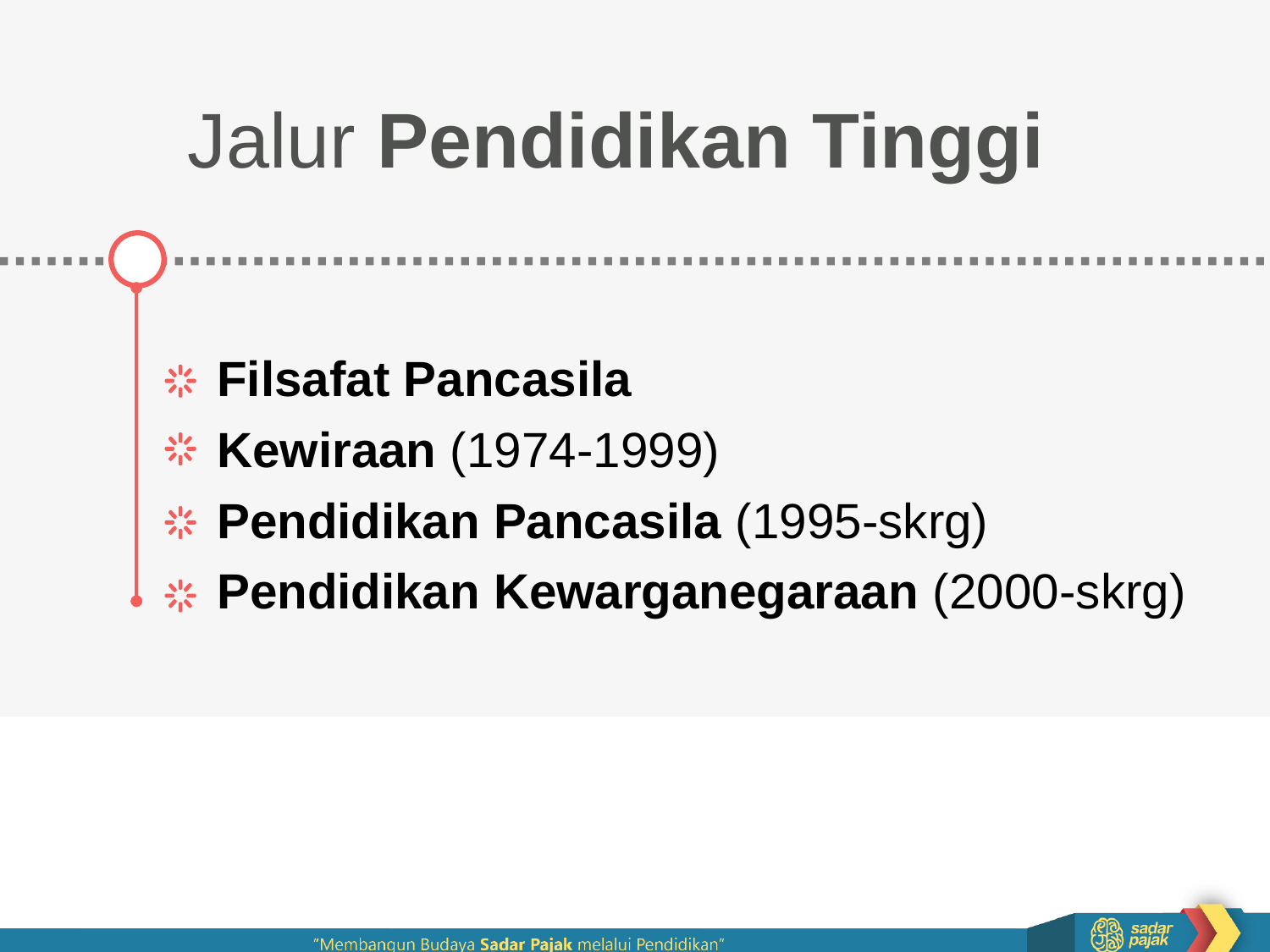

# Jalur Pendidikan Tinggi

Filsafat Pancasila
Kewiraan (1974-1999)
Pendidikan Pancasila (1995-skrg)
Pendidikan Kewarganegaraan (2000-skrg)